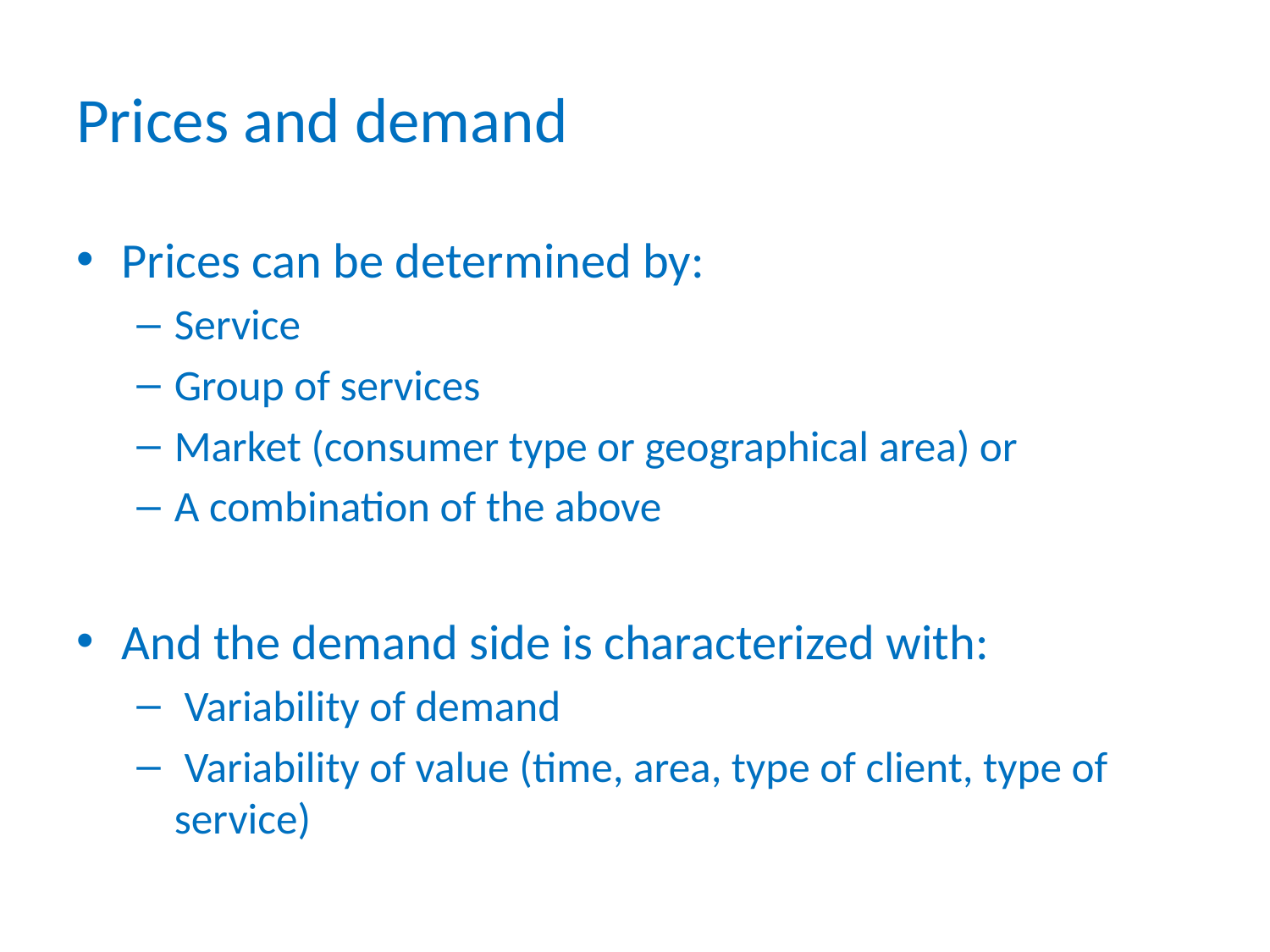

# Prices and demand
Prices can be determined by:
Service
Group of services
Market (consumer type or geographical area) or
A combination of the above

And the demand side is characterized with:
 Variability of demand
 Variability of value (time, area, type of client, type of service)